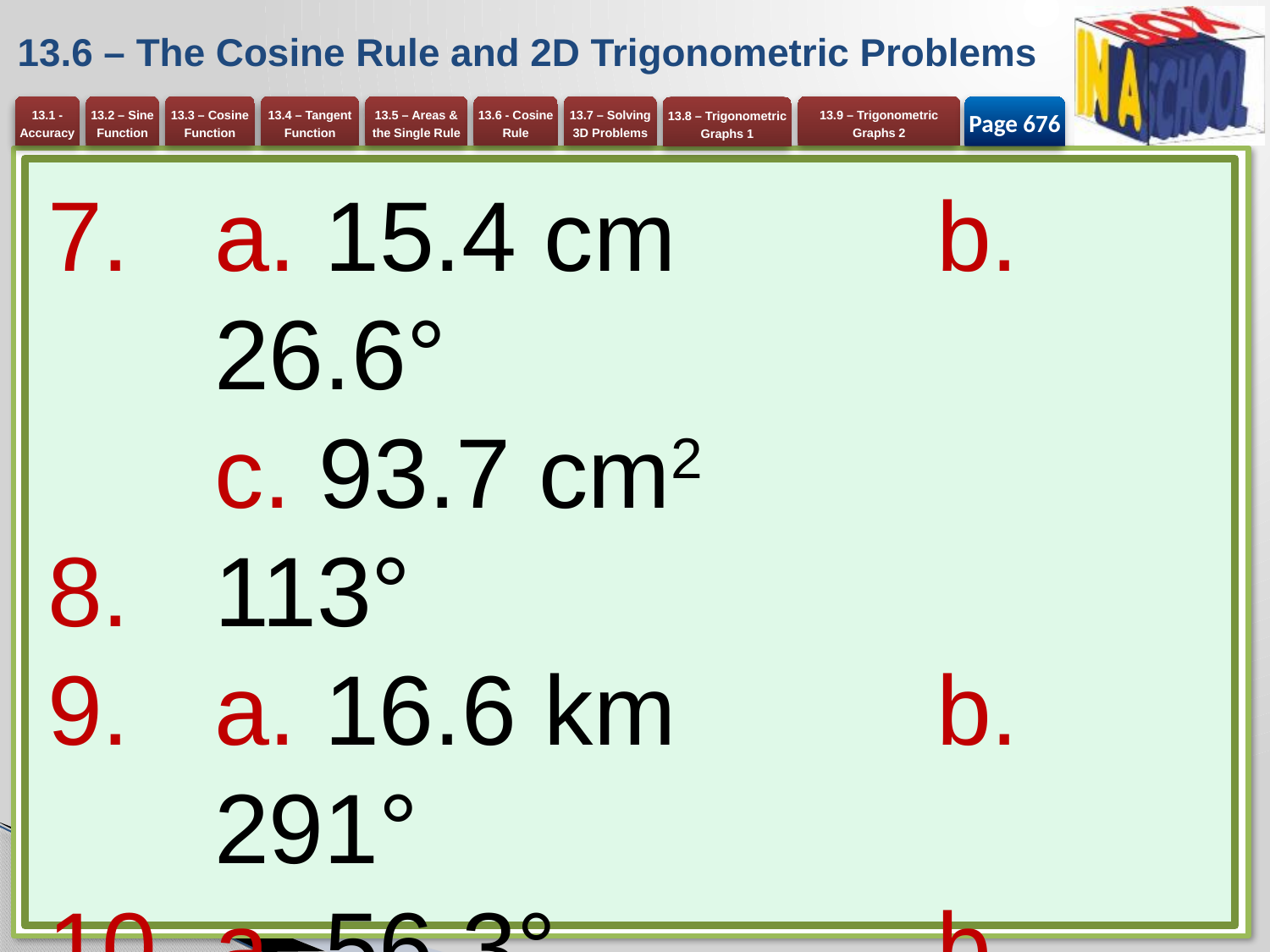

# 13.6 – The Cosine Rule and 2D Trigonometric Problems
Page 676
a. 15.4 cm 	b. 26.6°
c. 93.7 cm2
113°
a. 16.6 km 	b. 291°
a. 56.3° 	b. 110.8°
12.7 cm